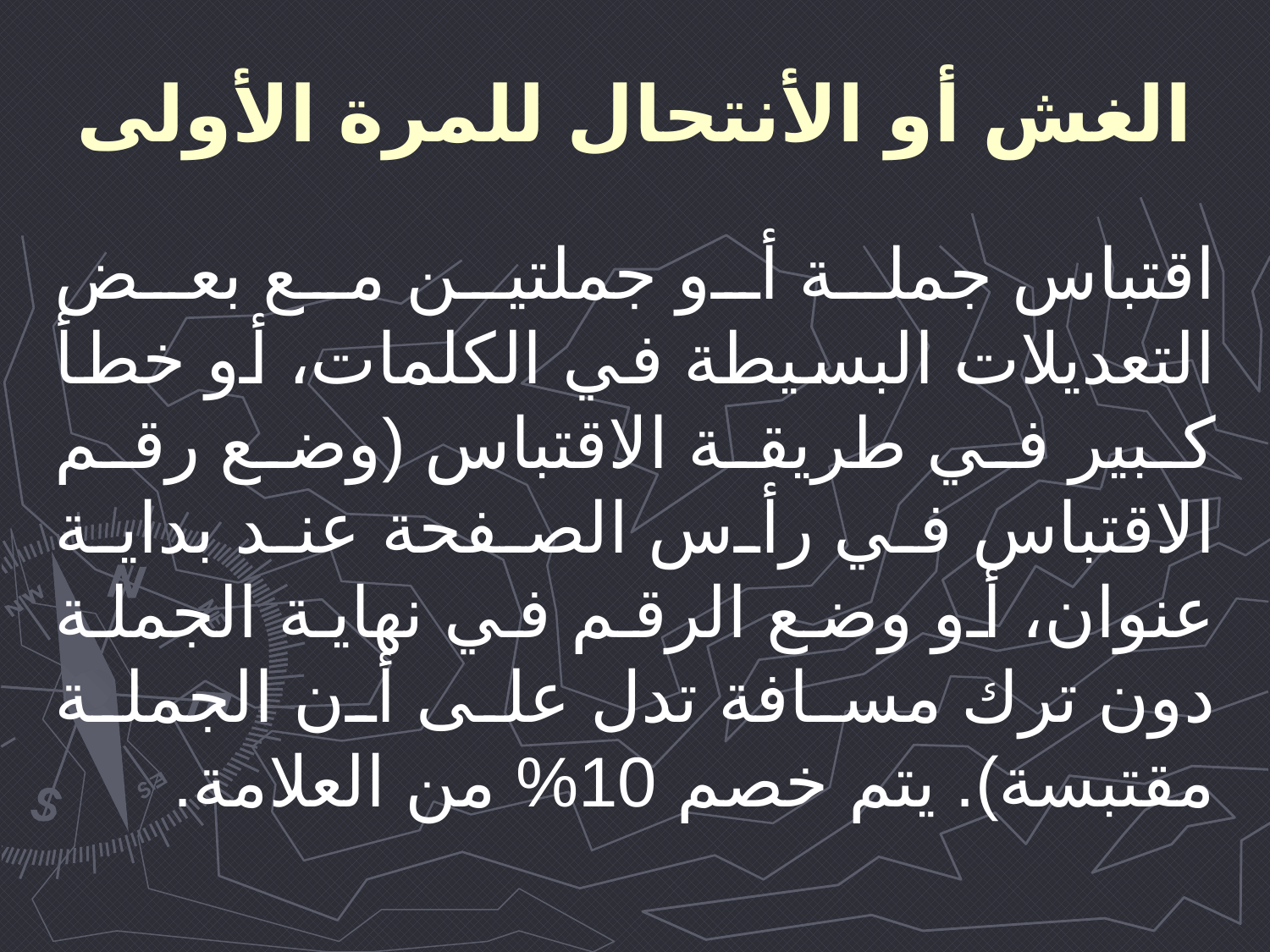

# الغش أو الأنتحال للمرة الأولى
اقتباس جملة أو جملتين مع بعض التعديلات البسيطة في الكلمات، أو خطأ كبير في طريقة الاقتباس (وضع رقم ‏الاقتباس في رأس الصفحة عند بداية عنوان، أو وضع الرقم في نهاية الجملة دون ترك مسافة تدل على أن الجملة ‏مقتبسة). يتم خصم 10% من العلامة.‏